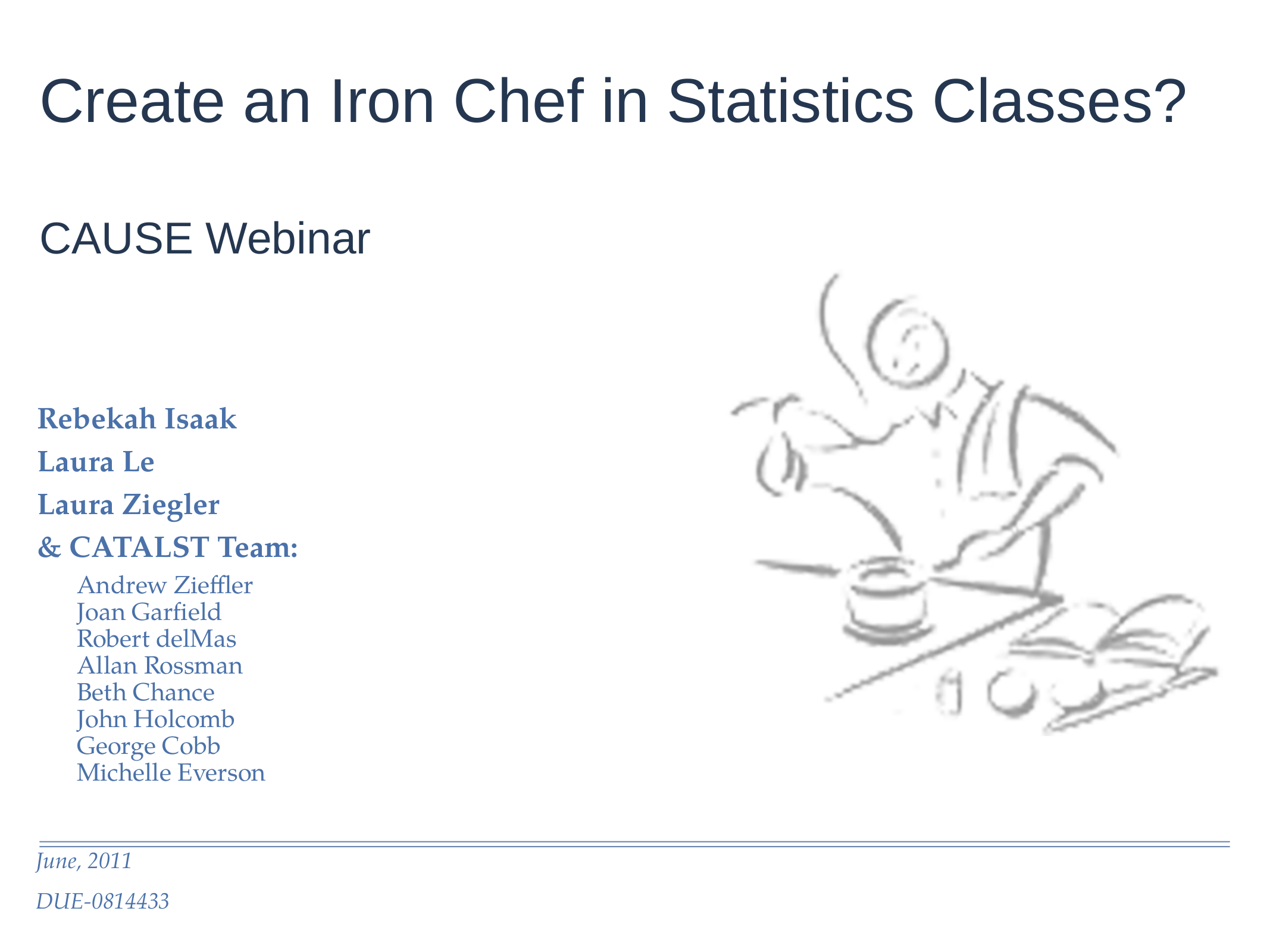

# Create an Iron Chef in Statistics Classes? CAUSE Webinar
Rebekah Isaak
Laura Le
Laura Ziegler
& CATALST Team:
Andrew Zieffler
Joan Garfield
Robert delMas
Allan Rossman
Beth Chance
John Holcomb
George Cobb
Michelle Everson
June, 2011
DUE-0814433